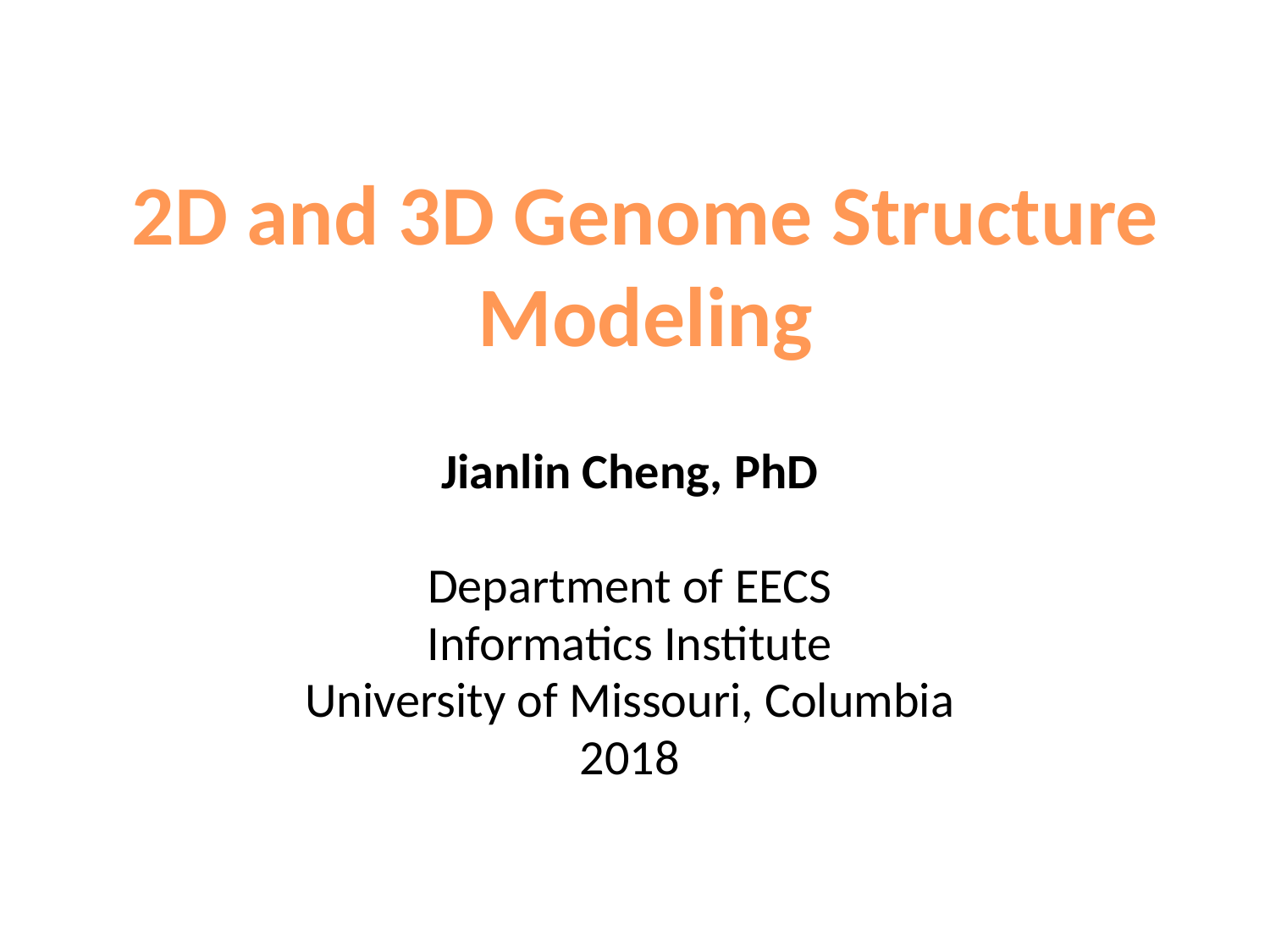

2D and 3D Genome Structure Modeling
Jianlin Cheng, PhD

Department of EECS
Informatics Institute
University of Missouri, Columbia
2018